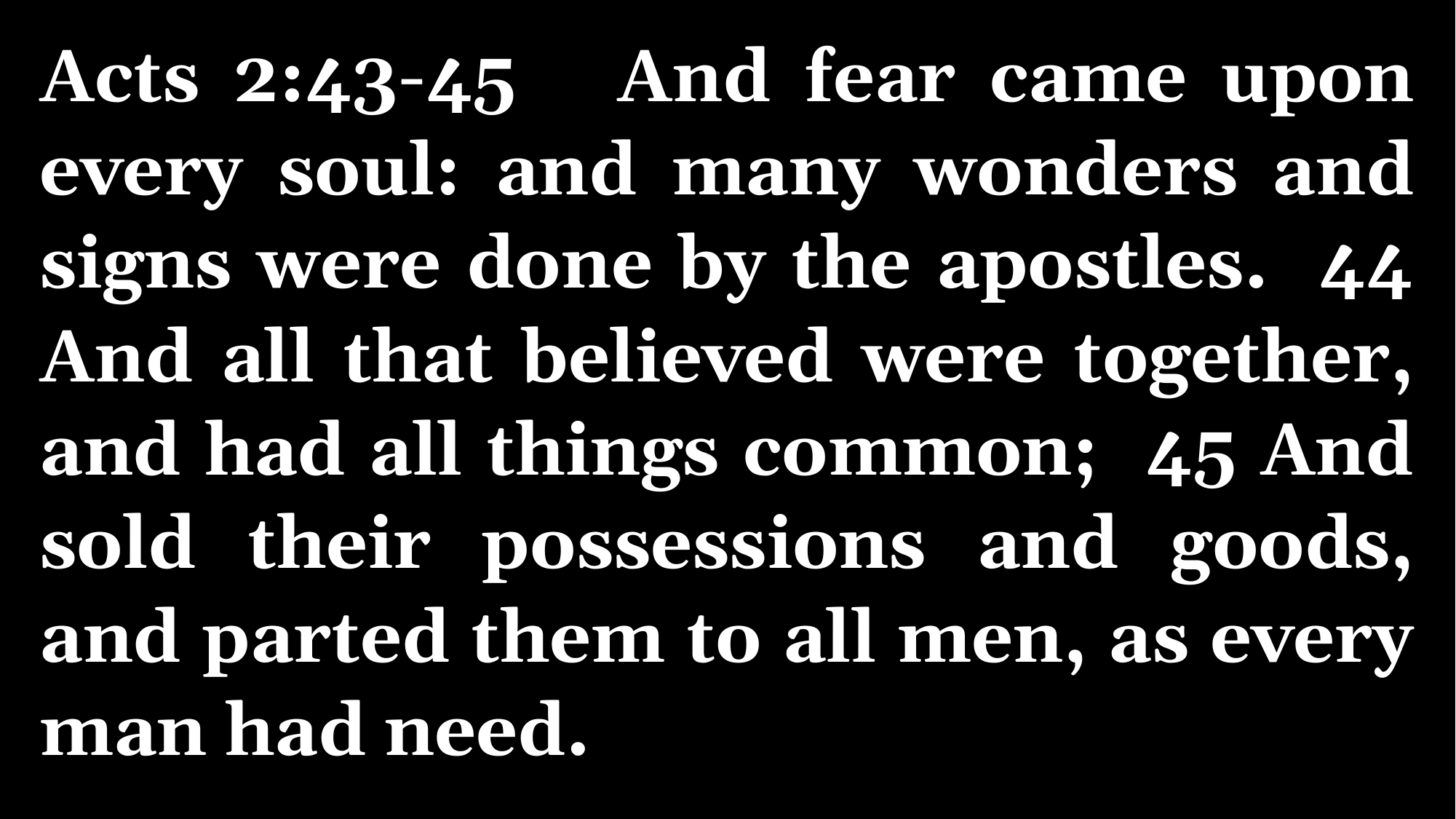

Acts 2:43-45   And fear came upon every soul: and many wonders and signs were done by the apostles.  44 And all that believed were together, and had all things common;  45 And sold their possessions and goods, and parted them to all men, as every man had need.